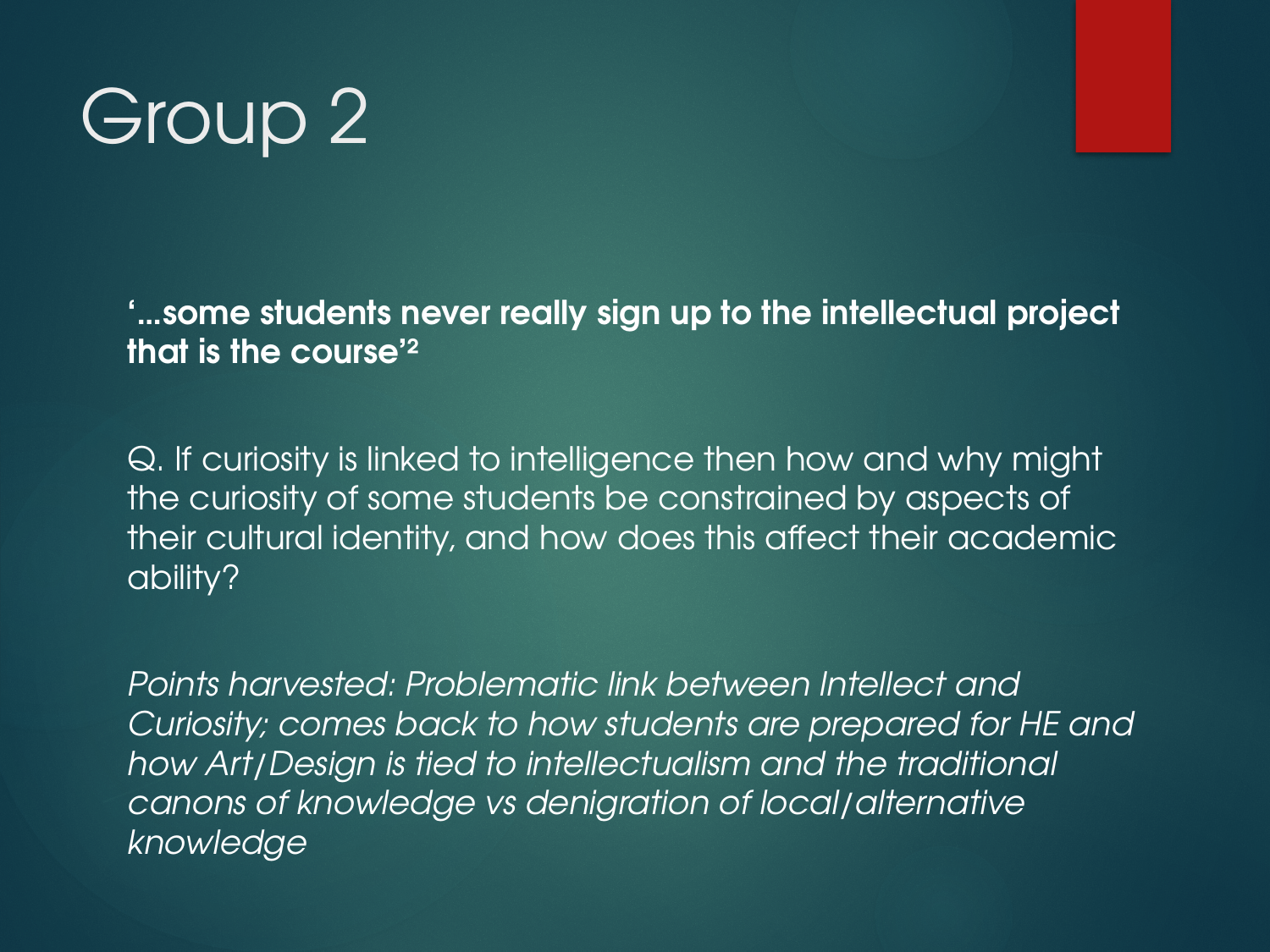

# Group 2
‘…some students never really sign up to the intellectual project that is the course’²

Q. If curiosity is linked to intelligence then how and why might the curiosity of some students be constrained by aspects of their cultural identity, and how does this affect their academic ability?

Points harvested: Problematic link between Intellect and Curiosity; comes back to how students are prepared for HE and how Art/Design is tied to intellectualism and the traditional canons of knowledge vs denigration of local/alternative knowledge